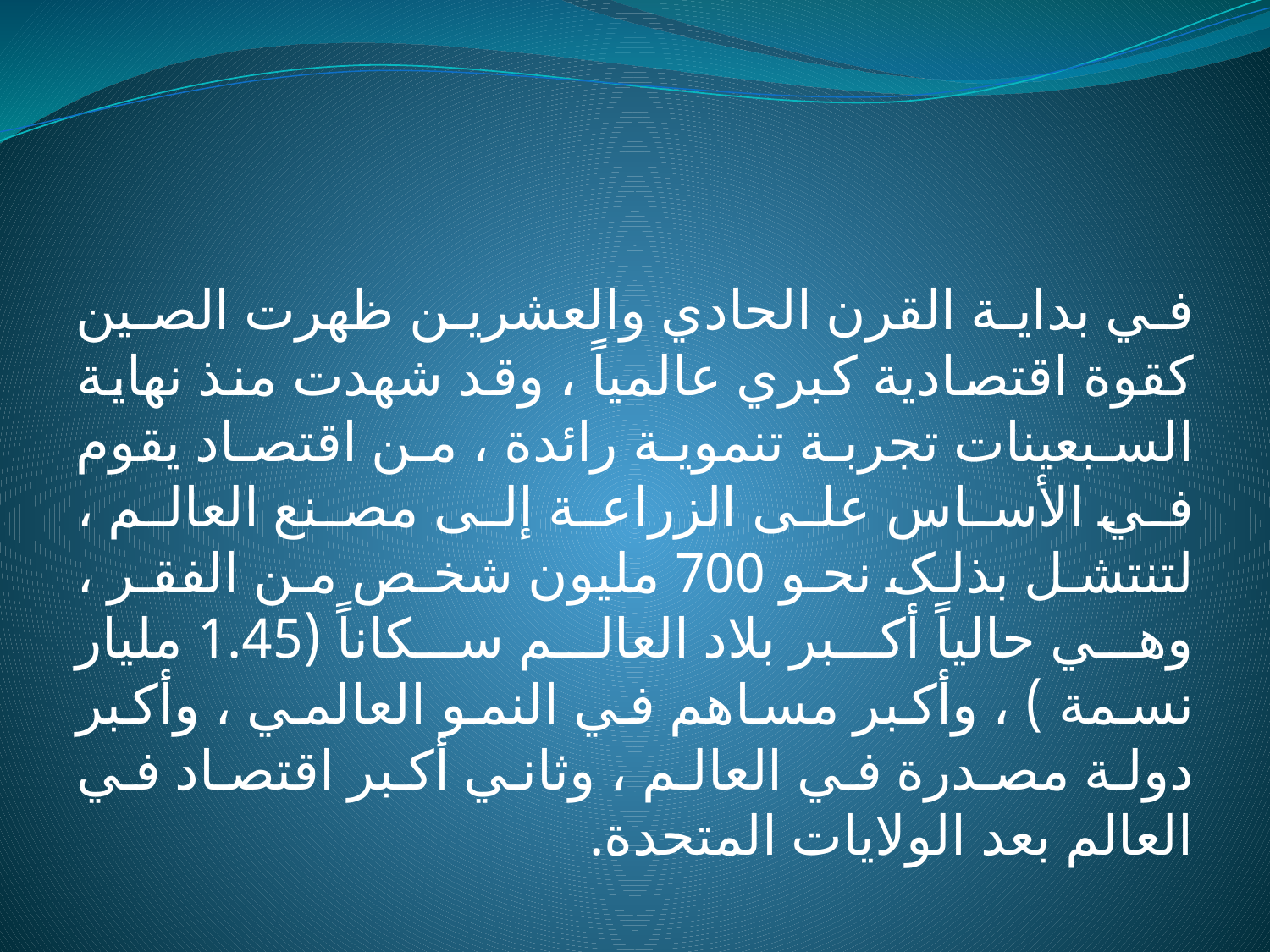

في بداية القرن الحادي والعشرين ظهرت الصين کقوة اقتصادية کبري عالمياً ، وقد شهدت منذ نهاية السبعينات تجربة تنموية رائدة ، من اقتصاد يقوم في الأساس على الزراعة إلى مصنع العالم ، لتنتشل بذلک نحو 700 مليون شخص من الفقر ، وهي حالياً أکبر بلاد العالم سکاناً (1.45 مليار نسمة ) ، وأکبر مساهم في النمو العالمي ، وأکبر دولة مصدرة في العالم ، وثاني أکبر اقتصاد في العالم بعد الولايات المتحدة.